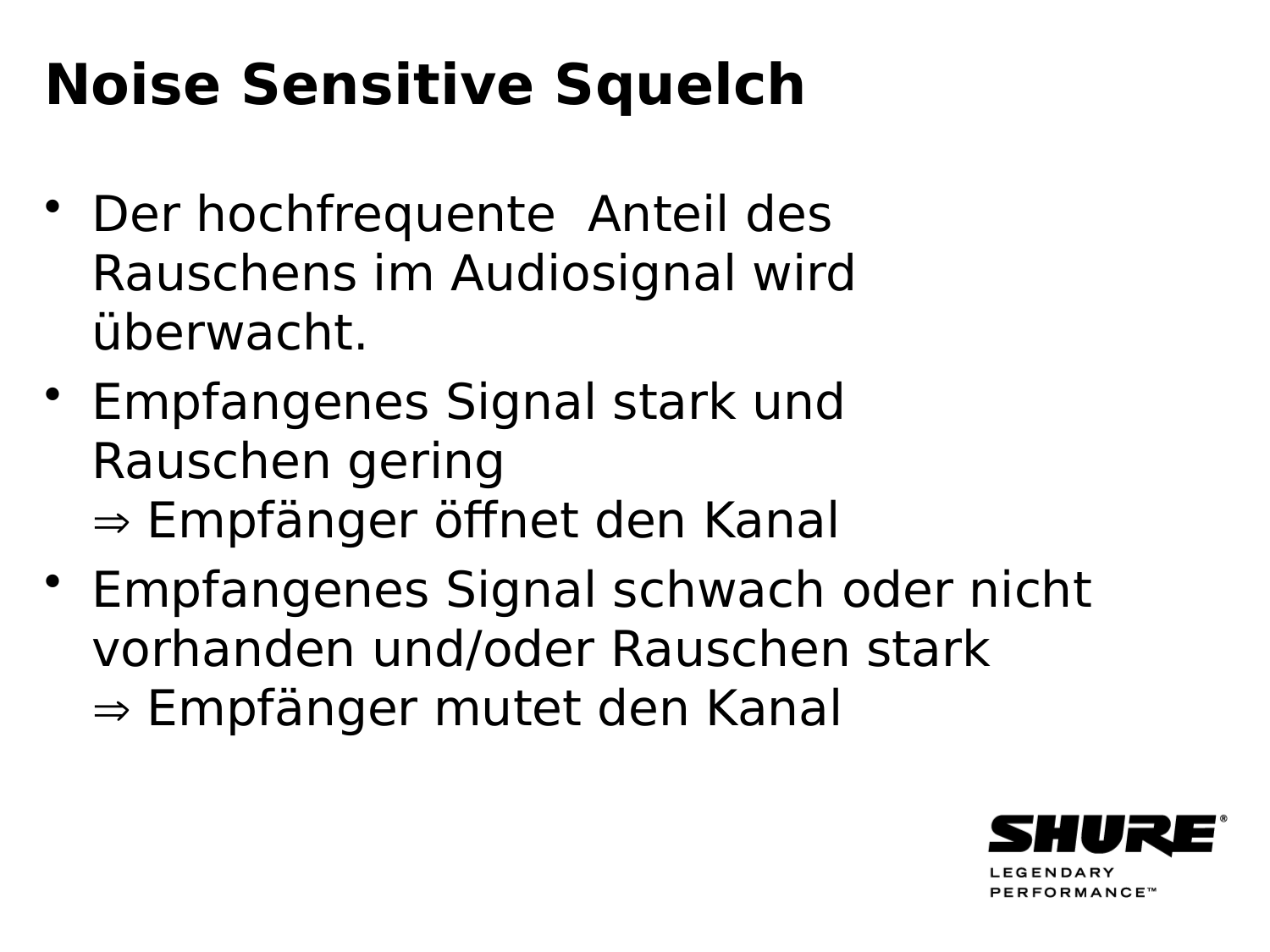

# Noise Sensitive Squelch
Der hochfrequente  Anteil des Rauschens im Audiosignal wird überwacht.
Empfangenes Signal stark und Rauschen gering
⇒ Empfänger öffnet den Kanal
Empfangenes Signal schwach oder nicht vorhanden und/oder Rauschen stark
⇒ Empfänger mutet den Kanal